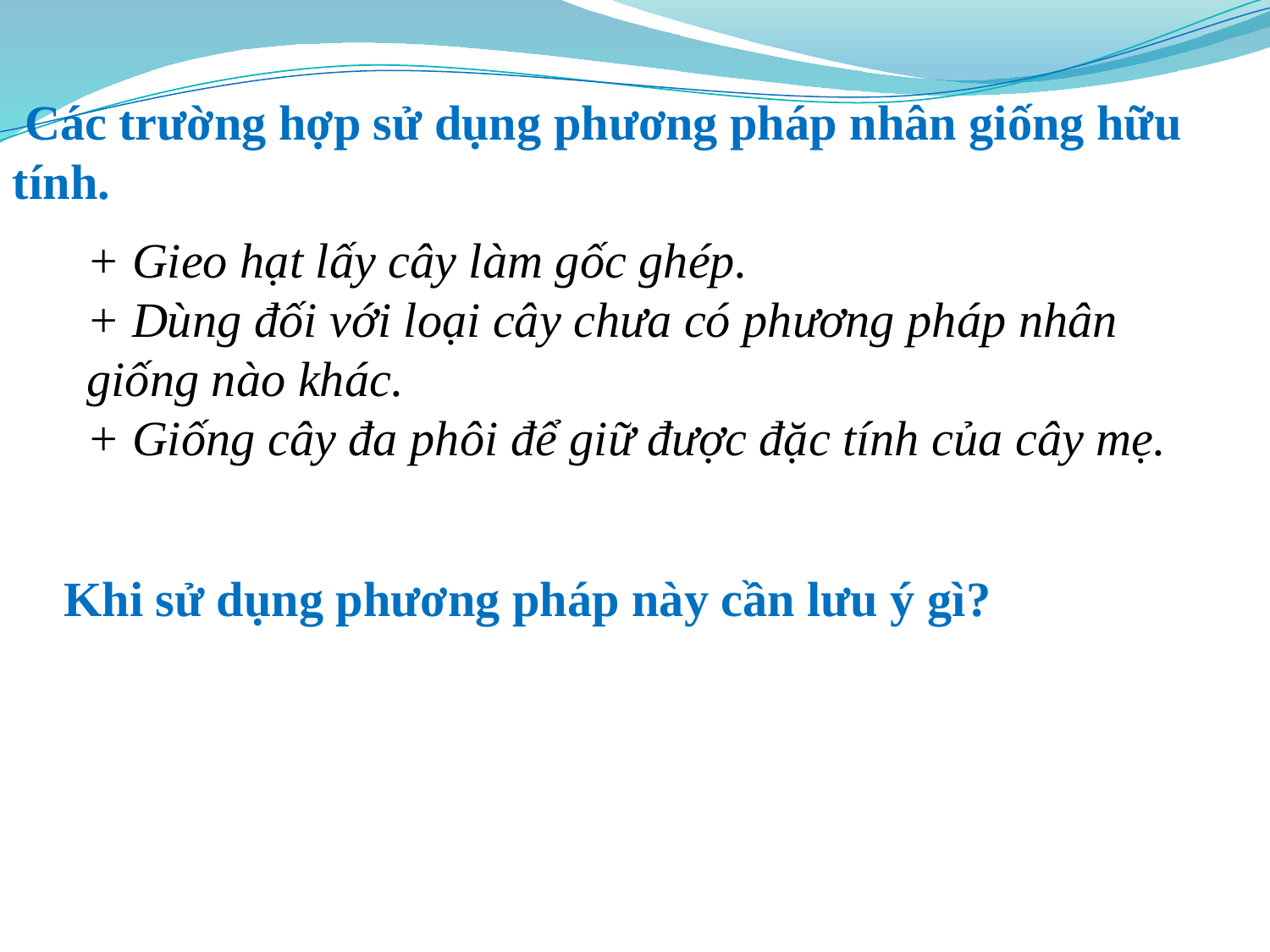

Các trường hợp sử dụng phương pháp nhân giống hữu tính.
+ Gieo hạt lấy cây làm gốc ghép.
+ Dùng đối với loại cây chưa có phương pháp nhân giống nào khác.
+ Giống cây đa phôi để giữ được đặc tính của cây mẹ.
Khi sử dụng phương pháp này cần lưu ý gì?